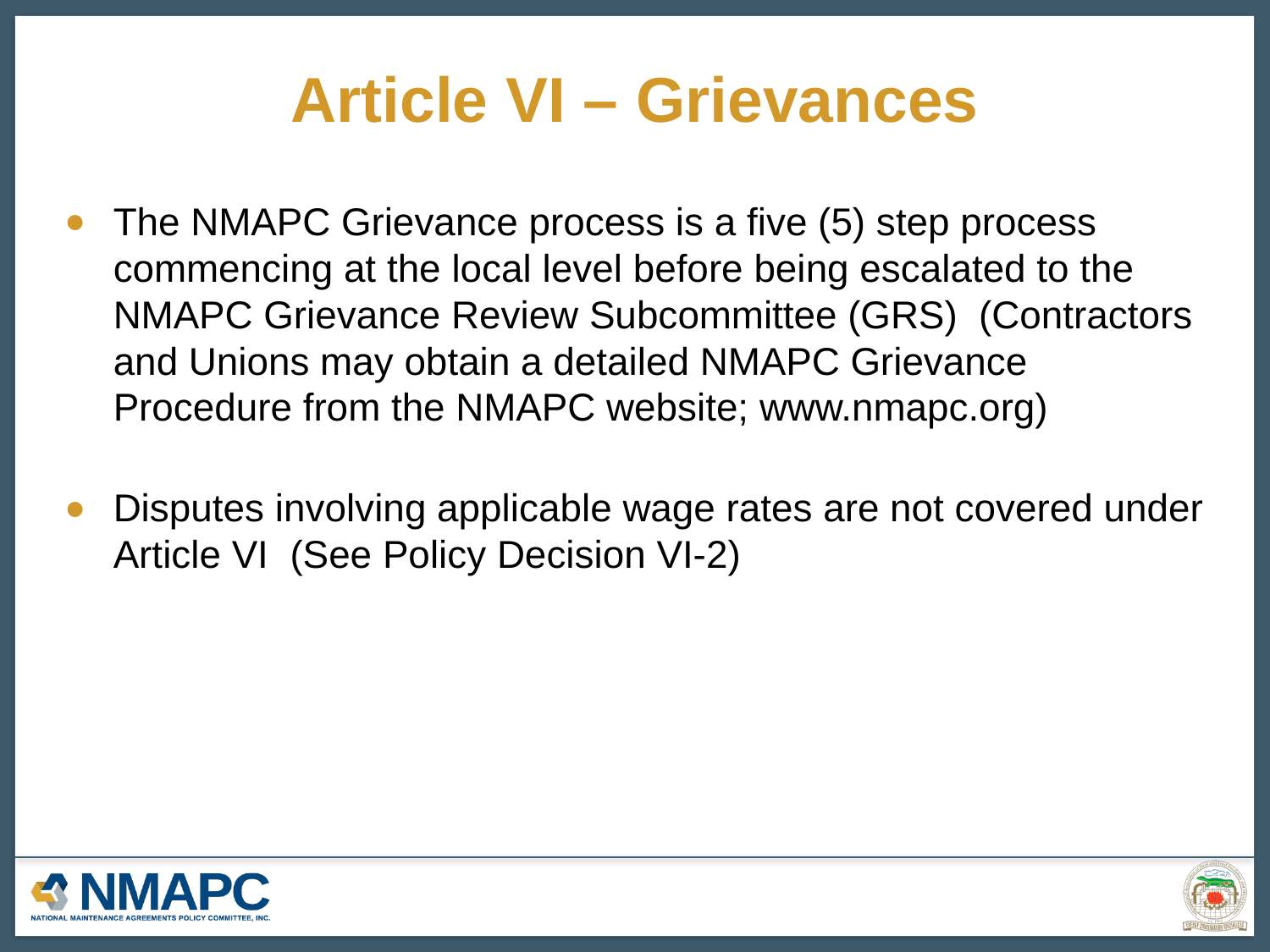

Article VI – Grievances
The NMAPC Grievance process is a five (5) step process commencing at the local level before being escalated to the NMAPC Grievance Review Subcommittee (GRS)  (Contractors and Unions may obtain a detailed NMAPC Grievance Procedure from the NMAPC website; www.nmapc.org)
Disputes involving applicable wage rates are not covered under Article VI  (See Policy Decision VI-2)